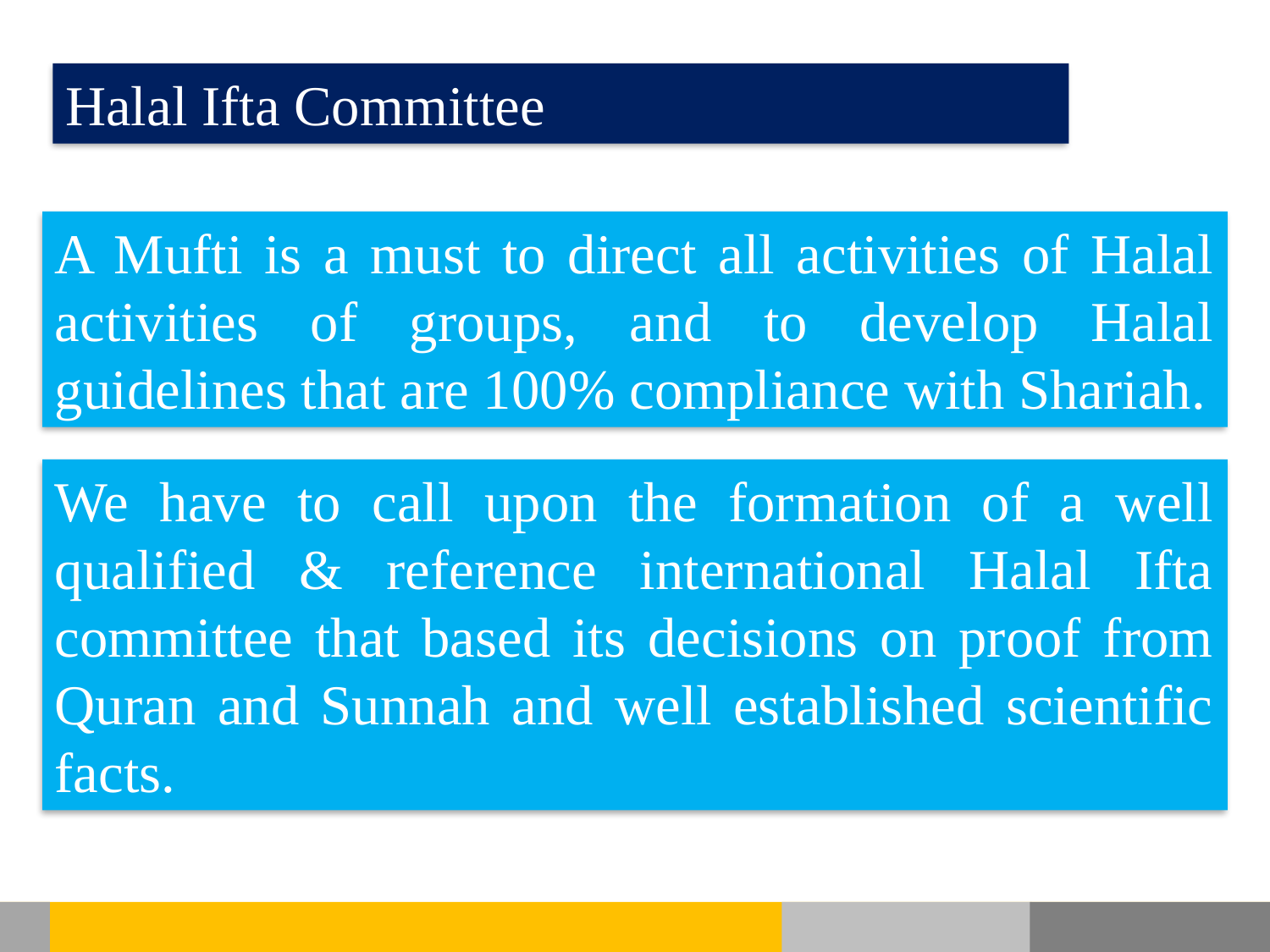

Halal Ifta Committee
A Mufti is a must to direct all activities of Halal activities of groups, and to develop Halal guidelines that are 100% compliance with Shariah.
We have to call upon the formation of a well qualified & reference international Halal Ifta committee that based its decisions on proof from Quran and Sunnah and well established scientific facts.